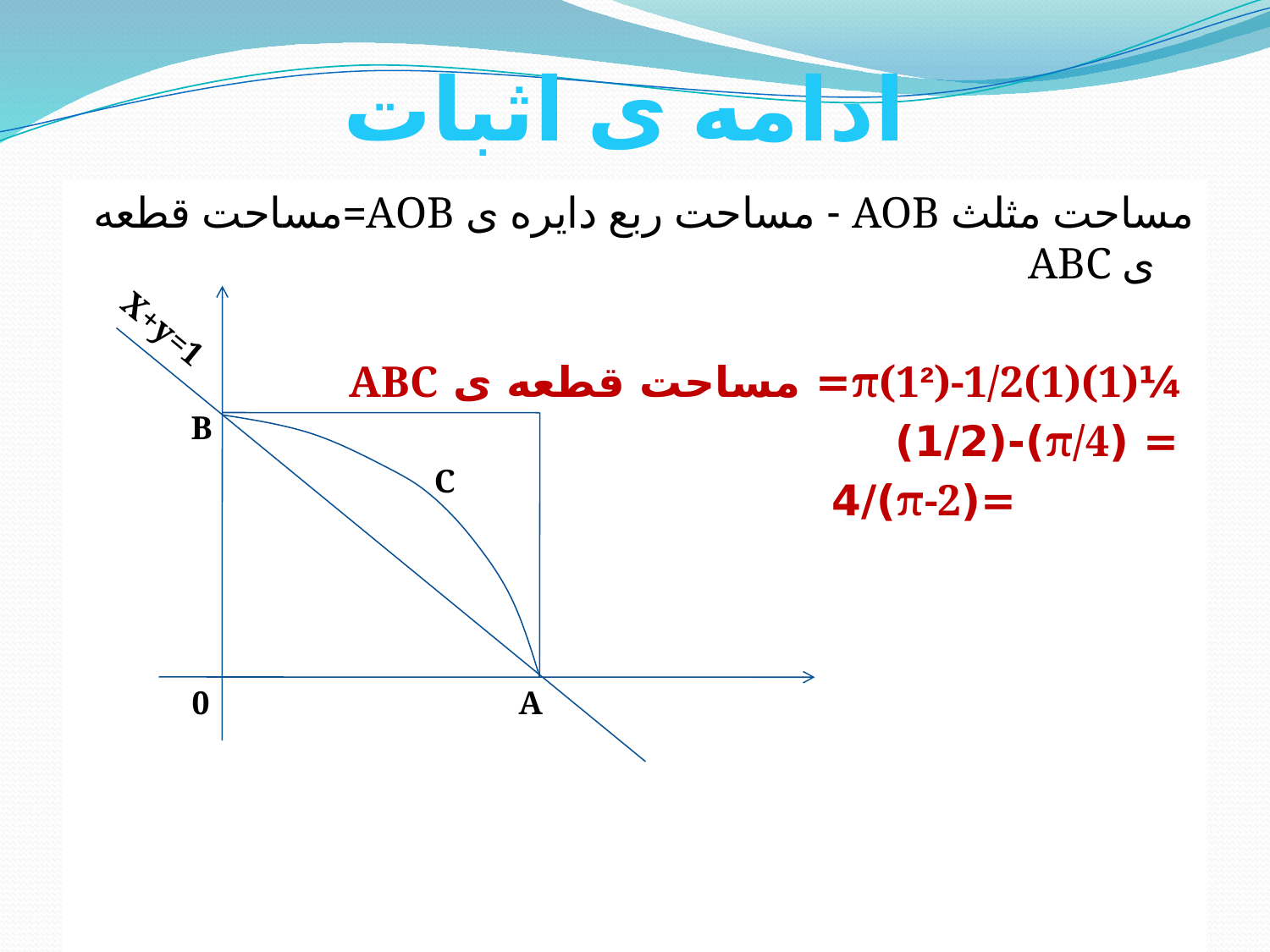

# ادامه ی اثبات
مساحت مثلث AOB - مساحت ربع دایره ی AOB=مساحت قطعه ی ABC

 ¼π(1²)-1/2(1)(1)= مساحت قطعه ی ABC
 = (π/4)-(1/2)
            =(π-2)/4

X+y=1
B

C
0
A